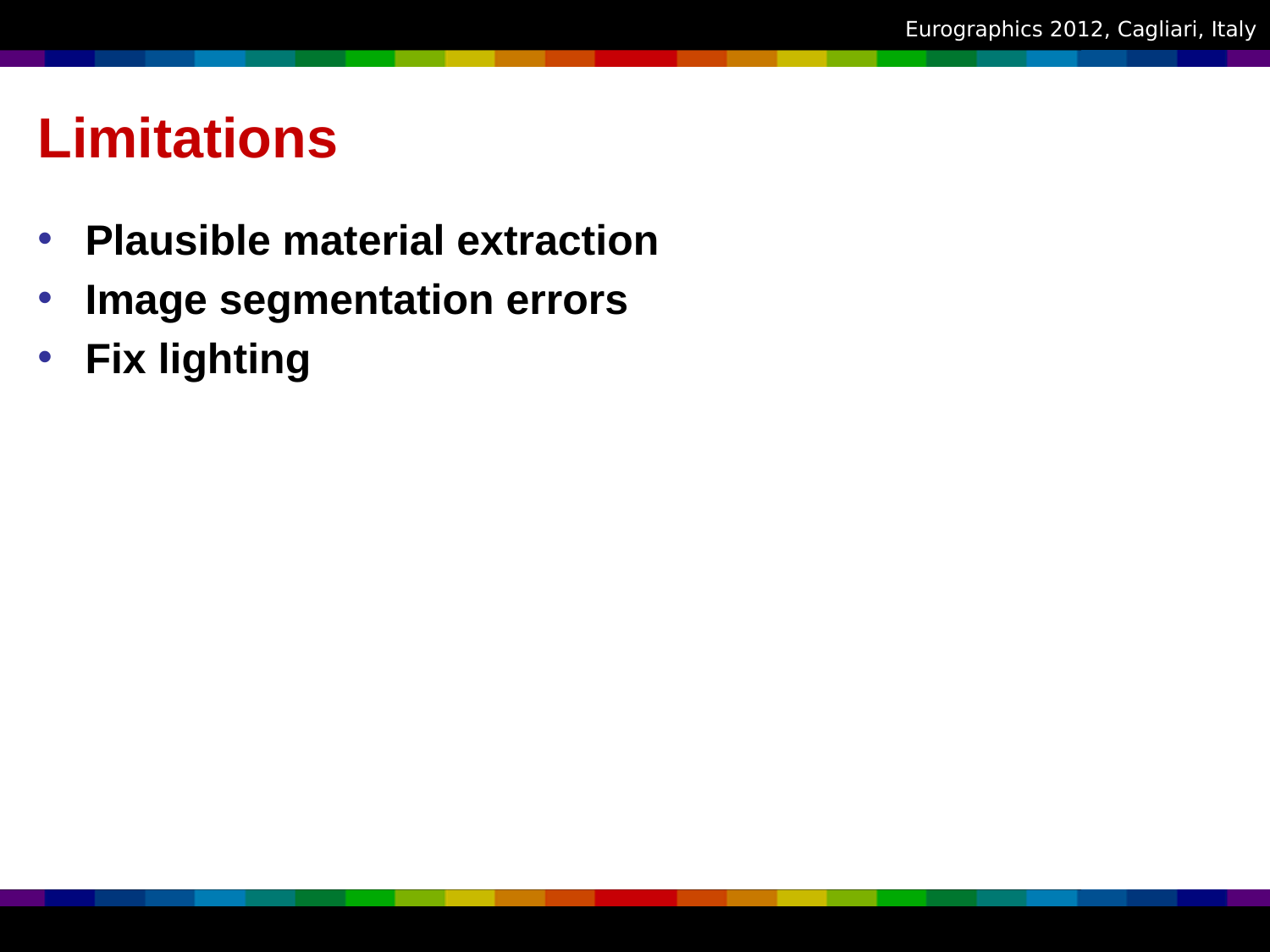

# Limitations
Plausible material extraction
Image segmentation errors
Fix lighting